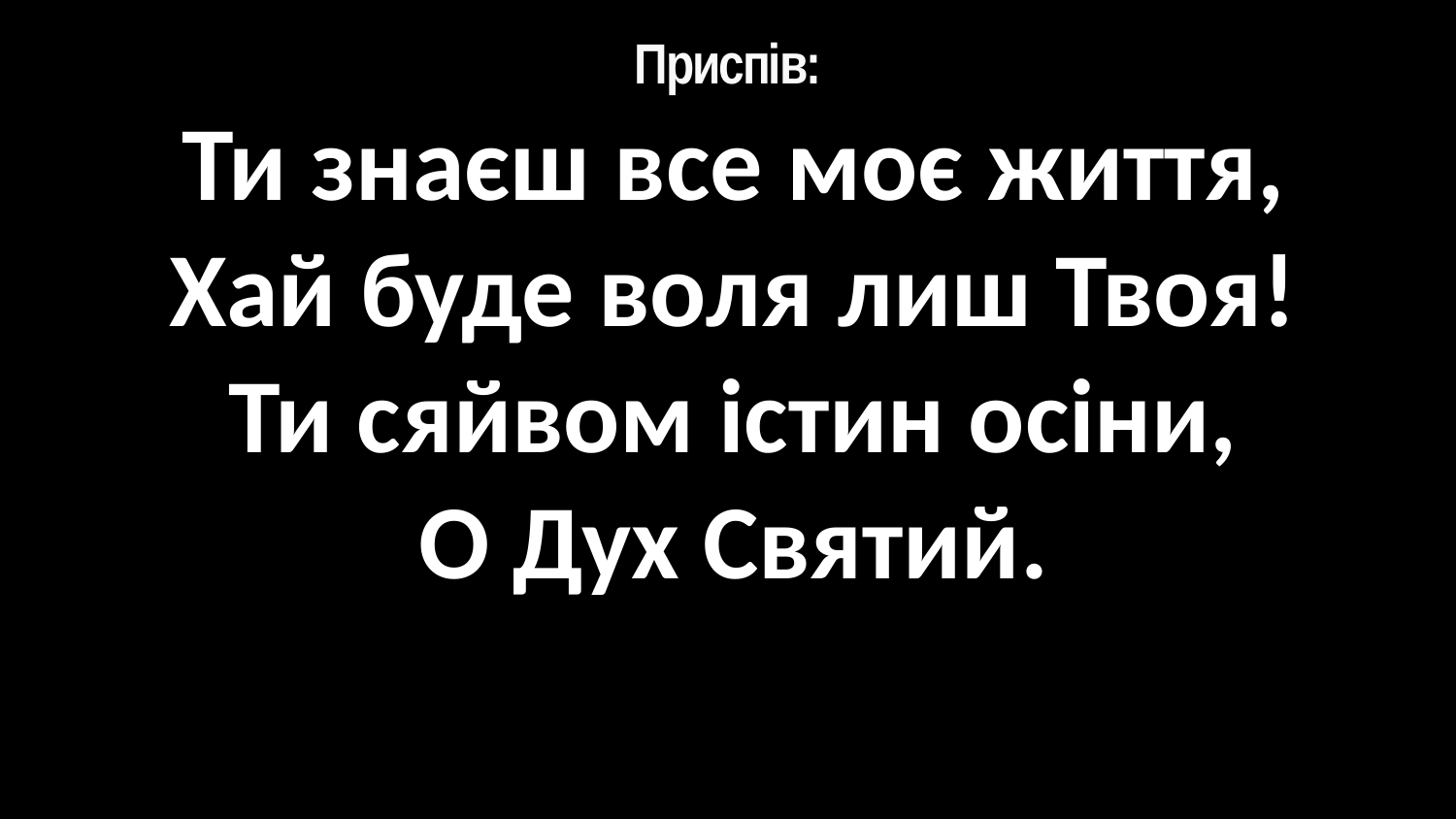

# Приспів:
Ти знаєш все моє життя,
Хай буде воля лиш Твоя!
Ти сяйвом істин осіни,
О Дух Святий.